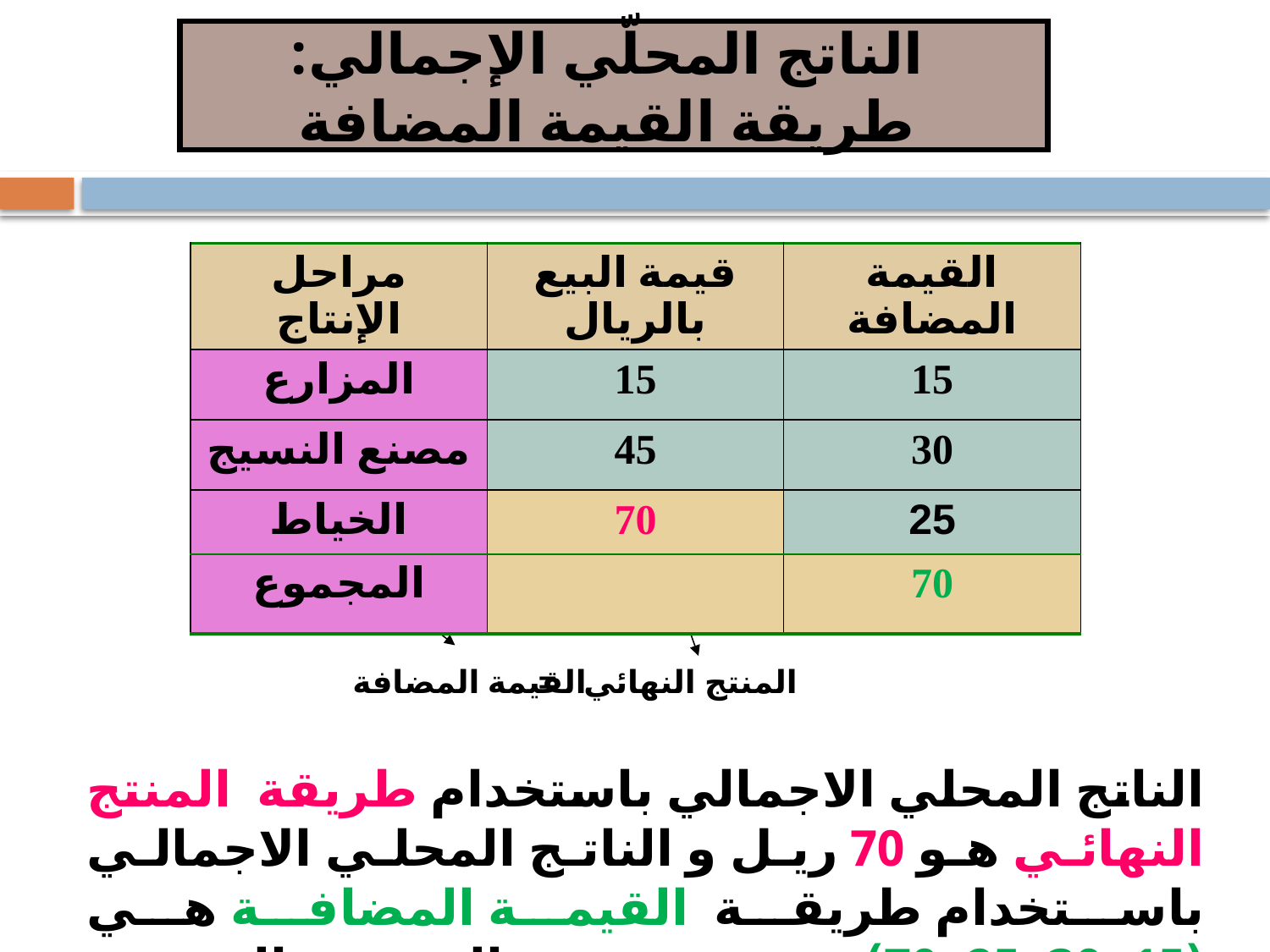

الناتج المحلّي الإجمالي:
 طريقة القيمة المضافة
| مراحل الإنتاج | قيمة البيع بالريال | القيمة المضافة |
| --- | --- | --- |
| المزارع | 15 | 15 |
| مصنع النسيج | 45 | 30 |
| الخياط | 70 | 25 |
| المجموع |  | 70 |

القيمة المضافة
المنتج النهائي   =
الناتج المحلي الاجمالي باستخدام طريقة  المنتج النهائي هو 70 ريل و الناتج المحلي الاجمالي باستخدام طريقة  القيمة المضافة هي (15+30+25=70) و هو نفس الرقم بالنسبة للطريقتين.